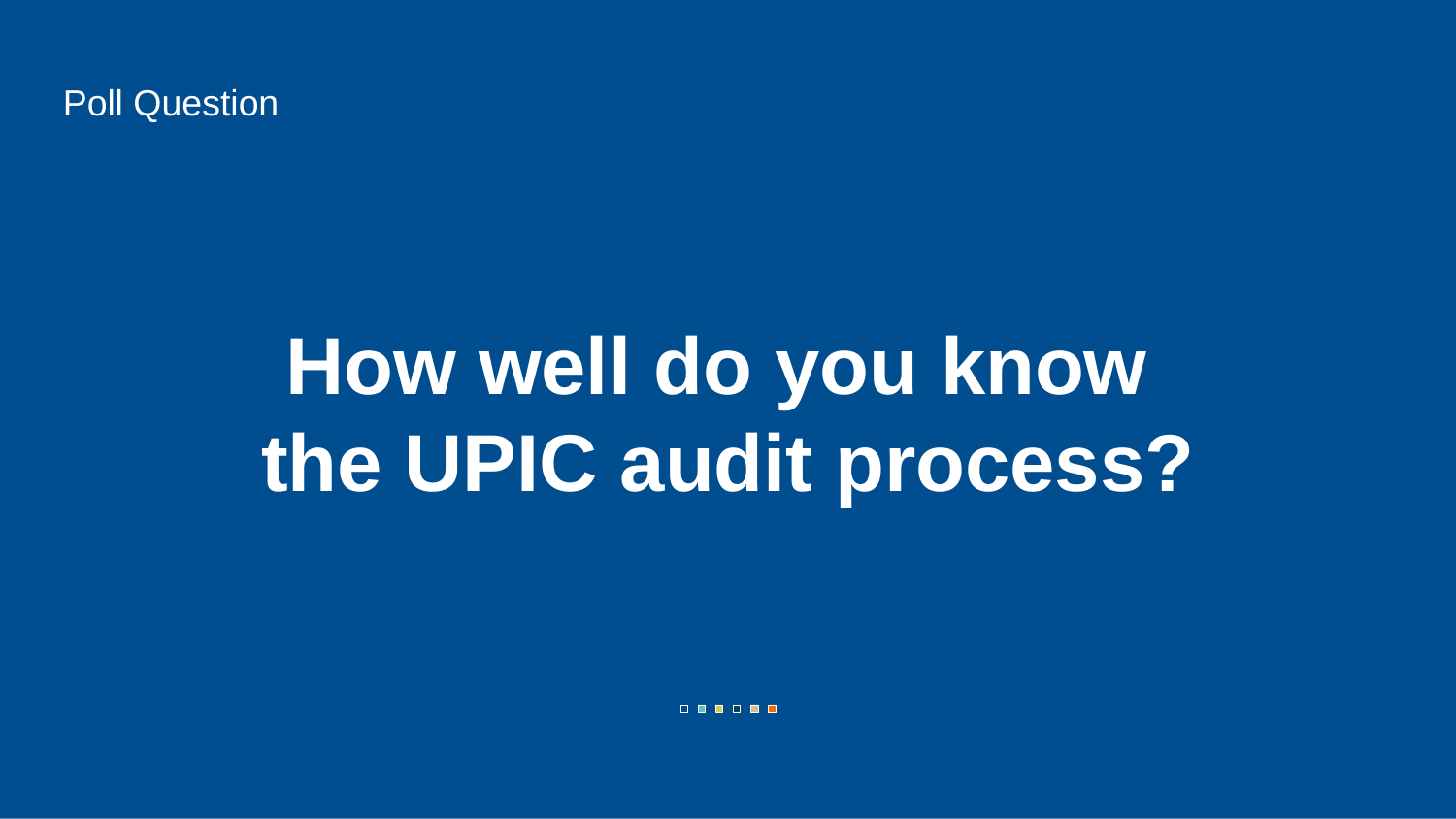

Poll Question
How well do you know
the UPIC audit process?